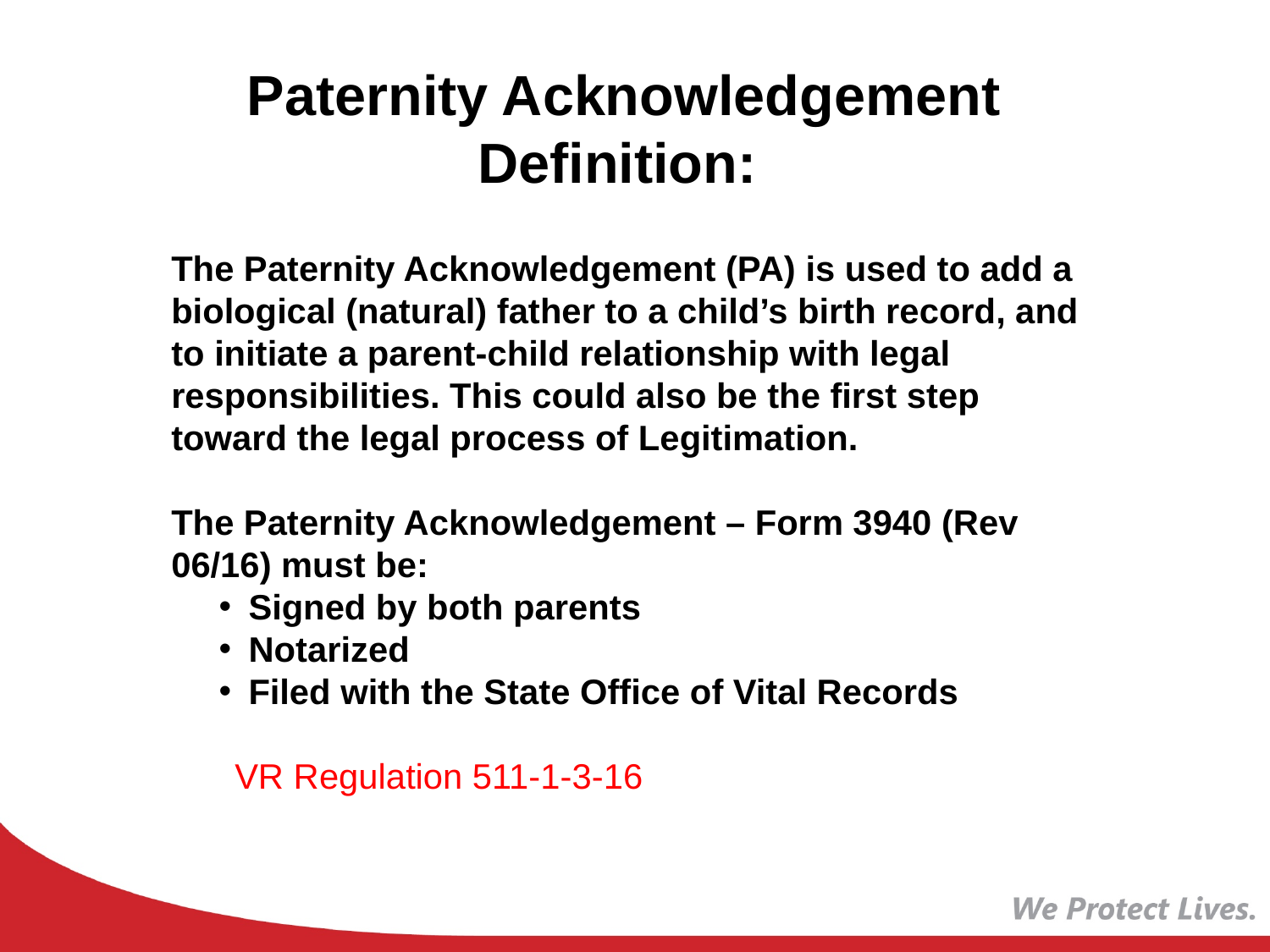

# Paternity Acknowledgement Definition:
The Paternity Acknowledgement (PA) is used to add a biological (natural) father to a child’s birth record, and to initiate a parent-child relationship with legal responsibilities. This could also be the first step toward the legal process of Legitimation.

The Paternity Acknowledgement – Form 3940 (Rev 06/16) must be:
Signed by both parents
Notarized
Filed with the State Office of Vital Records

VR Regulation 511-1-3-16